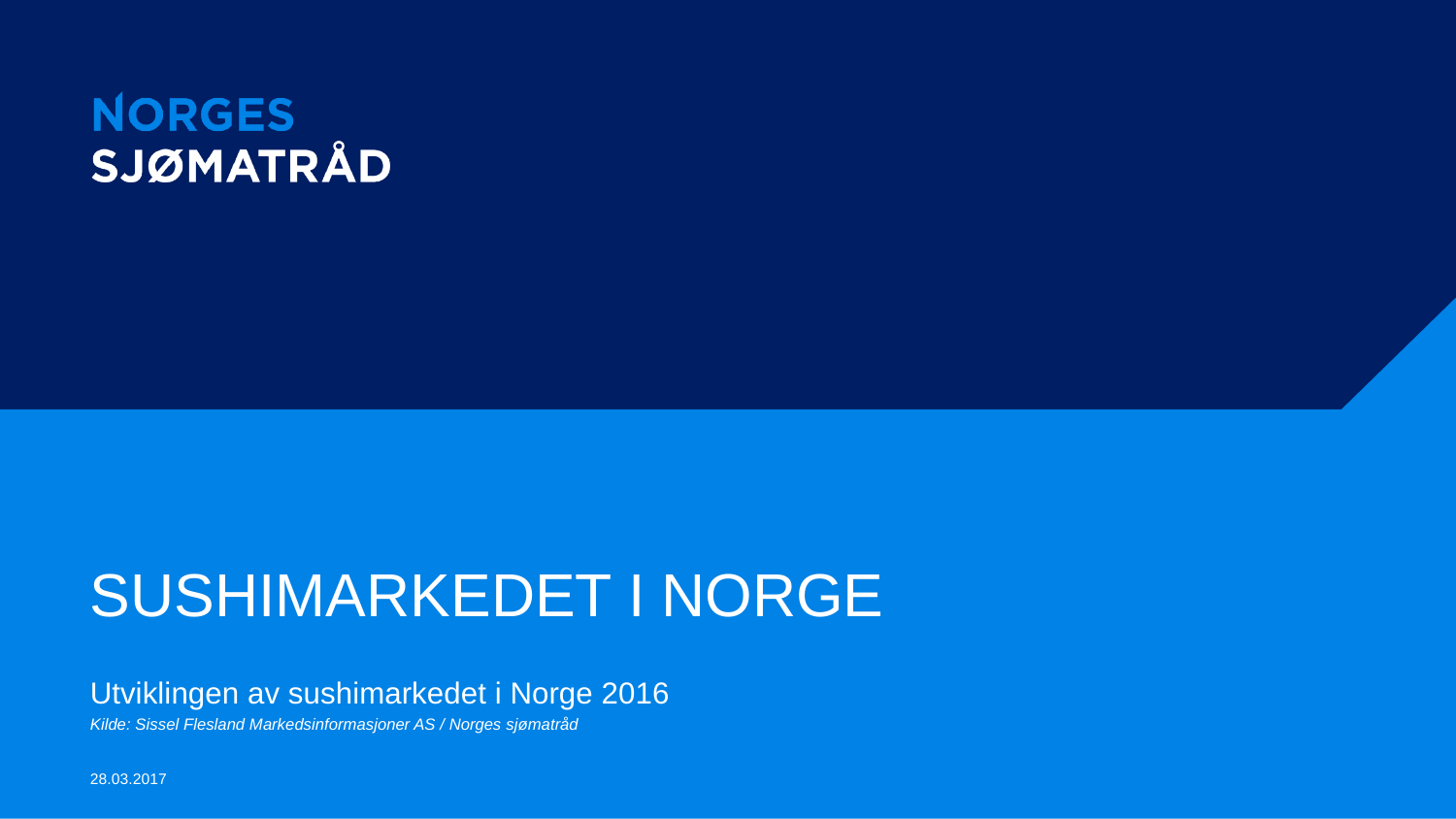

# SUSHIMARKEDET I NORGE
Utviklingen av sushimarkedet i Norge 2016
Kilde: Sissel Flesland Markedsinformasjoner AS / Norges sjømatråd

28.03.2017